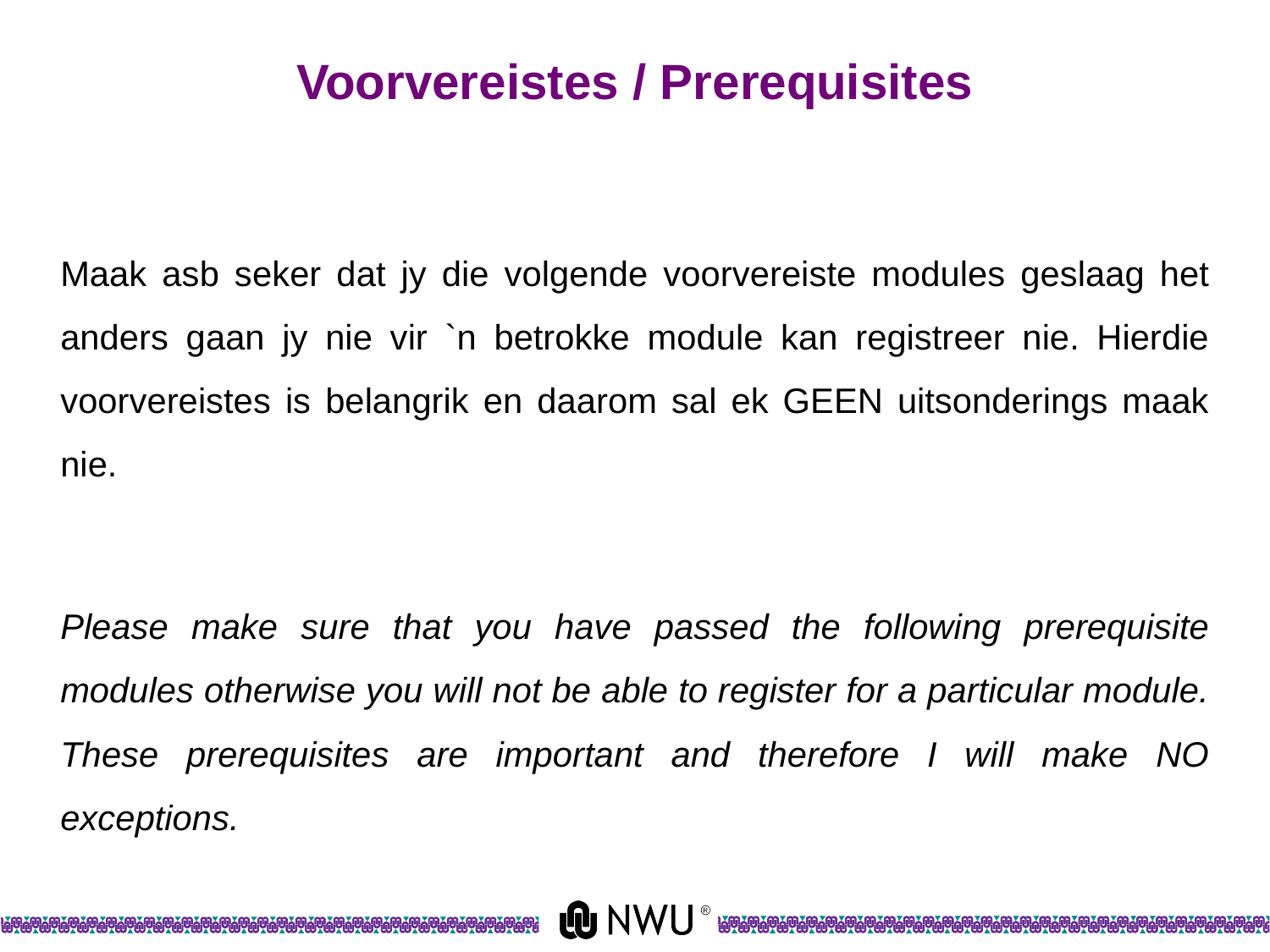

# Voorvereistes / Prerequisites
Maak asb seker dat jy die volgende voorvereiste modules geslaag het anders gaan jy nie vir `n betrokke module kan registreer nie. Hierdie voorvereistes is belangrik en daarom sal ek GEEN uitsonderings maak nie.

Please make sure that you have passed the following prerequisite modules otherwise you will not be able to register for a particular module. These prerequisites are important and therefore I will make NO exceptions.